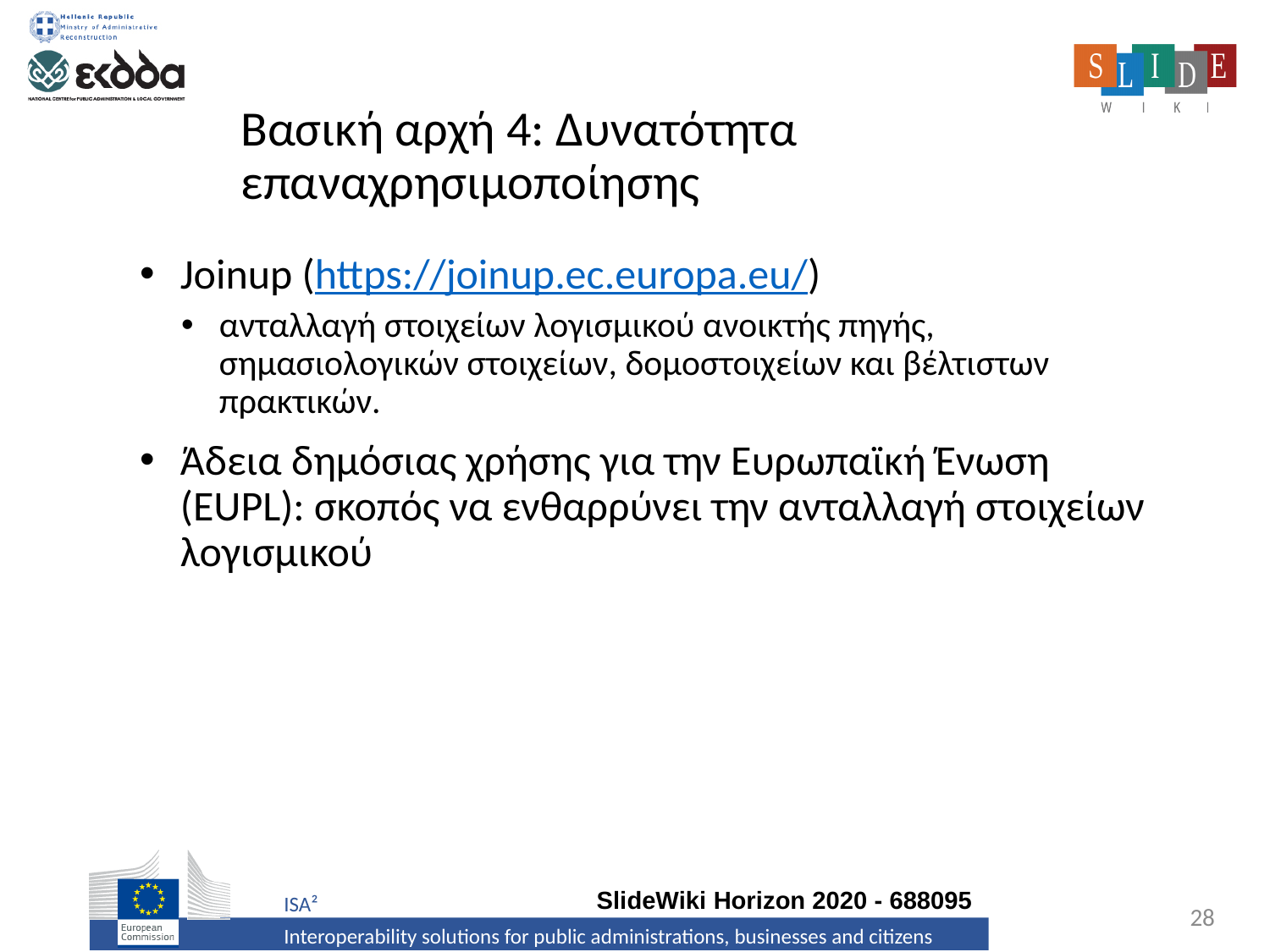

# Βασική αρχή 4: Δυνατότητα επαναχρησιμοποίησης
Joinup (https://joinup.ec.europa.eu/)
ανταλλαγή στοιχείων λογισμικού ανοικτής πηγής, σημασιολογικών στοιχείων, δομοστοιχείων και βέλτιστων πρακτικών.
Άδεια δημόσιας χρήσης για την Ευρωπαϊκή Ένωση (EUPL): σκοπός να ενθαρρύνει την ανταλλαγή στοιχείων λογισμικού
28